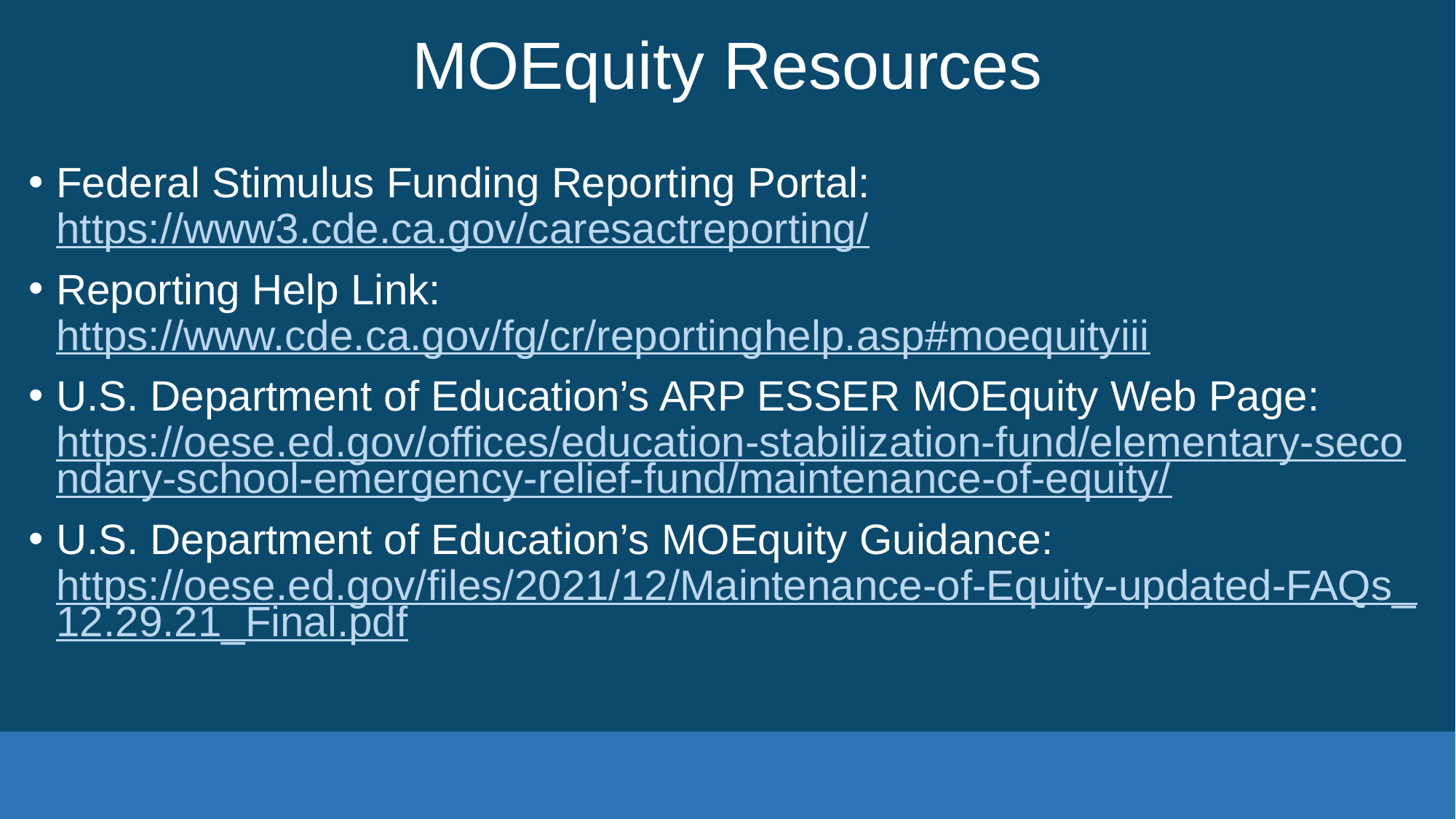

# MOEquity Resources
Federal Stimulus Funding Reporting Portal: https://www3.cde.ca.gov/caresactreporting/
Reporting Help Link: https://www.cde.ca.gov/fg/cr/reportinghelp.asp#moequityiii
U.S. Department of Education’s ARP ESSER MOEquity Web Page: https://oese.ed.gov/offices/education-stabilization-fund/elementary-secondary-school-emergency-relief-fund/maintenance-of-equity/
U.S. Department of Education’s MOEquity Guidance: https://oese.ed.gov/files/2021/12/Maintenance-of-Equity-updated-FAQs_12.29.21_Final.pdf